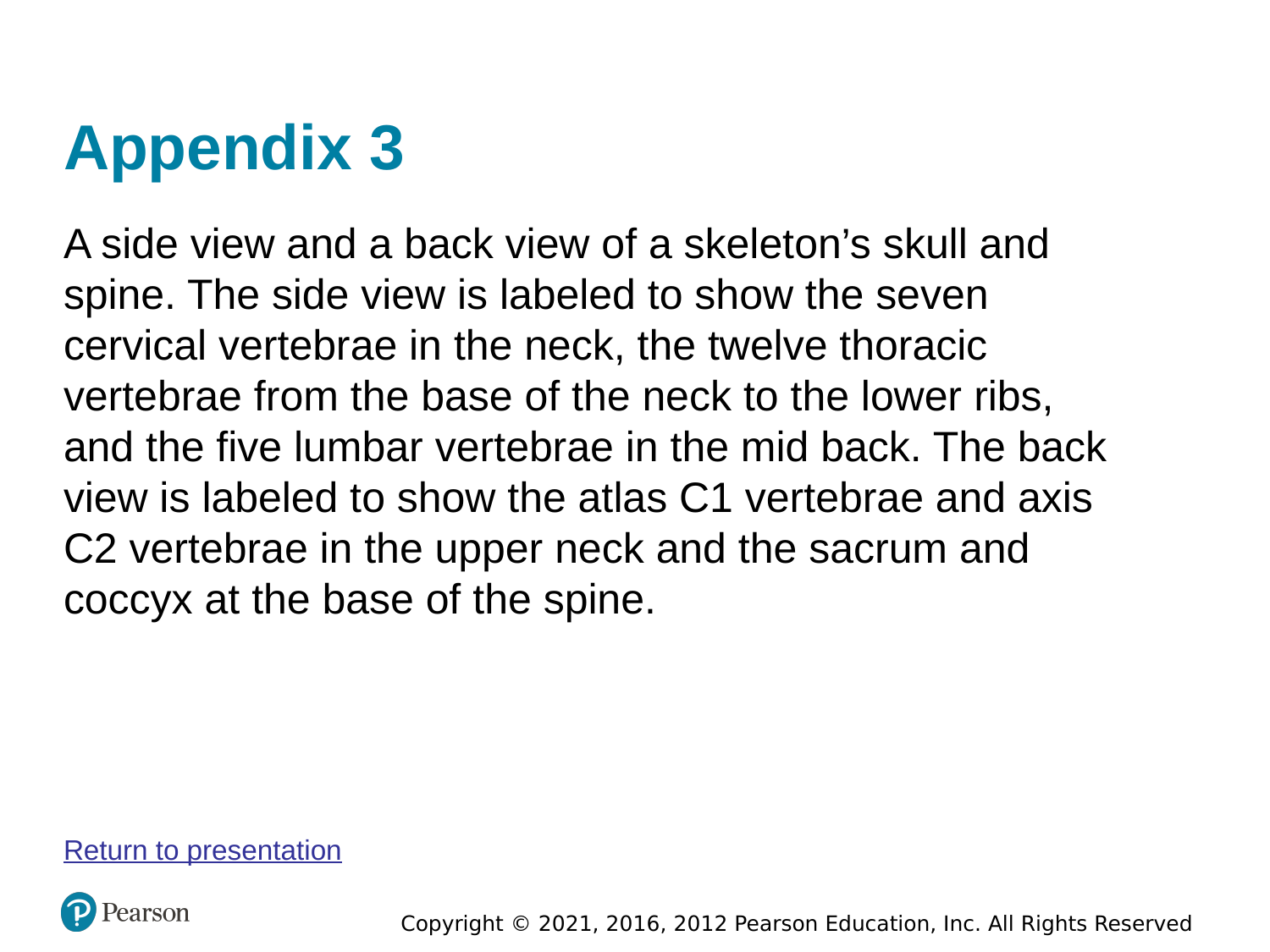

# Appendix 3
A side view and a back view of a skeleton’s skull and spine. The side view is labeled to show the seven cervical vertebrae in the neck, the twelve thoracic vertebrae from the base of the neck to the lower ribs, and the five lumbar vertebrae in the mid back. The back view is labeled to show the atlas C1 vertebrae and axis C2 vertebrae in the upper neck and the sacrum and coccyx at the base of the spine.
Return to presentation